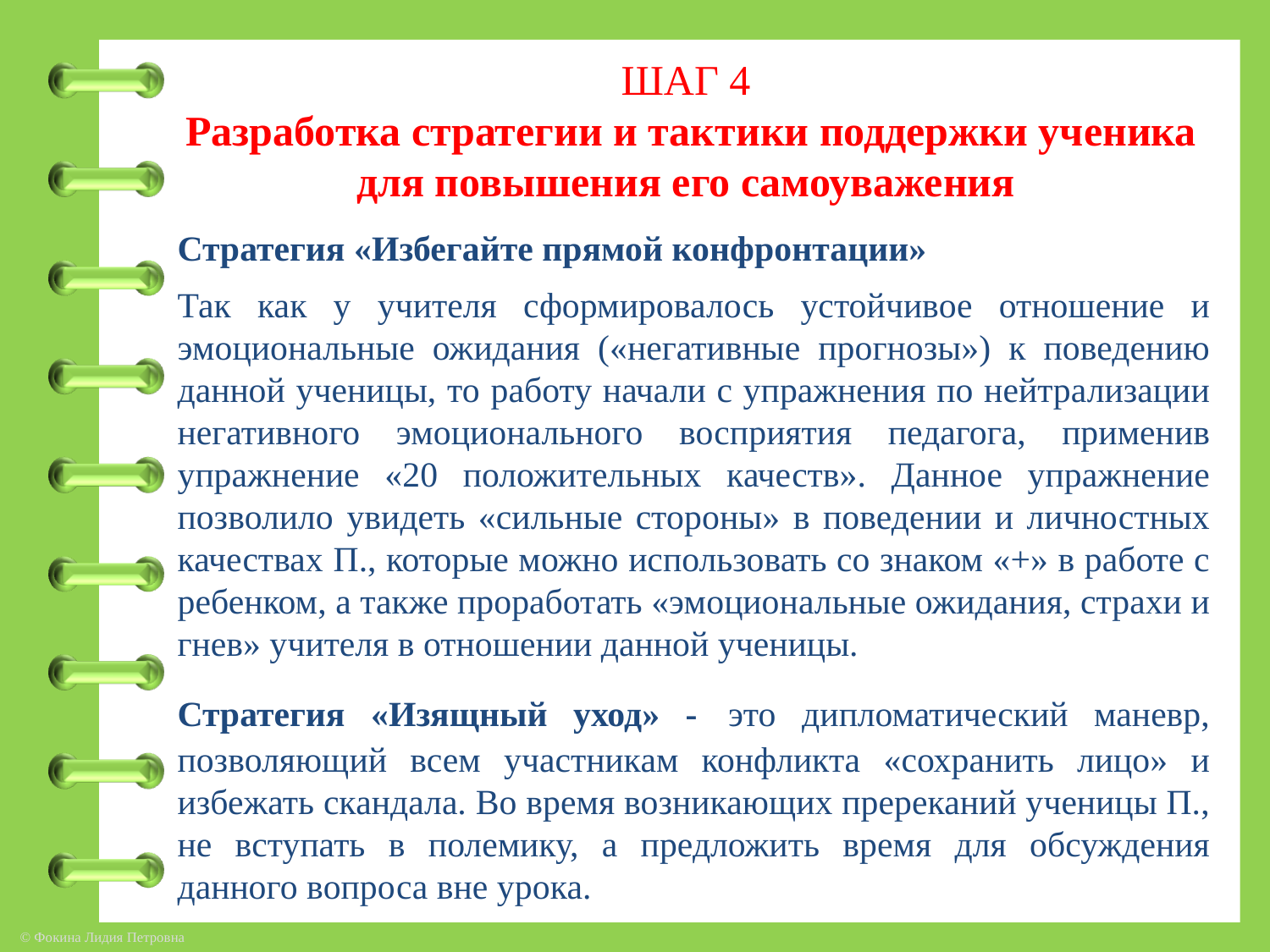

# ШАГ 4 Разработка стратегии и тактики поддержки ученика для повышения его самоуважения
Стратегия «Избегайте прямой конфронтации»
Так как у учителя сформировалось устойчивое отношение и эмоциональные ожидания («негативные прогнозы») к поведению данной ученицы, то работу начали с упражнения по нейтрализации негативного эмоционального восприятия педагога, применив упражнение «20 положительных качеств». Данное упражнение позволило увидеть «сильные стороны» в поведении и личностных качествах П., которые можно использовать со знаком «+» в работе с ребенком, а также проработать «эмоциональные ожидания, страхи и гнев» учителя в отношении данной ученицы.
Стратегия «Изящный уход» - это дипломатический маневр, позволяющий всем участникам конфликта «сохранить лицо» и избежать скандала. Во время возникающих пререканий ученицы П., не вступать в полемику, а предложить время для обсуждения данного вопроса вне урока.